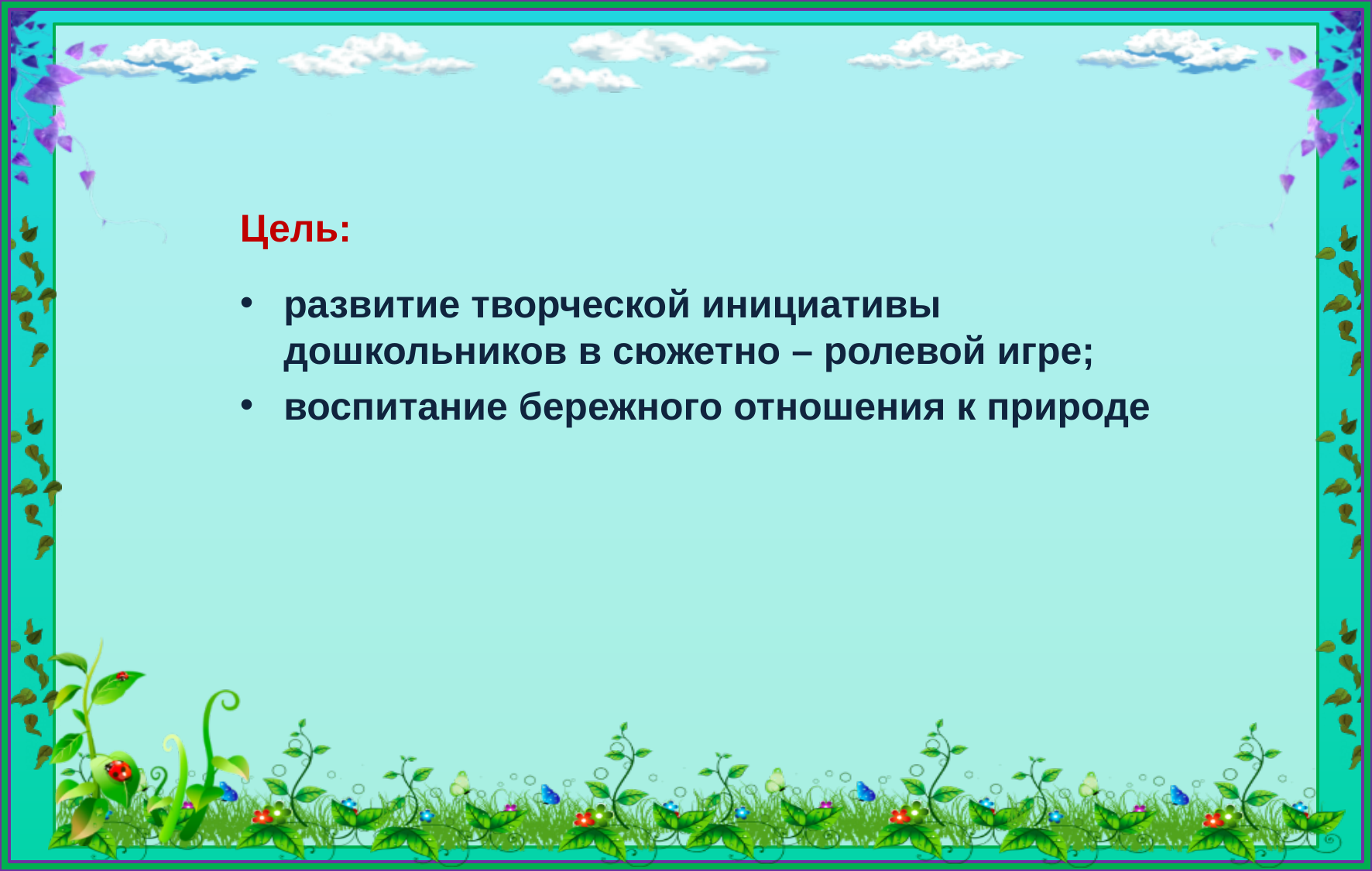

Цель:
развитие творческой инициативы дошкольников в сюжетно – ролевой игре;
воспитание бережного отношения к природе